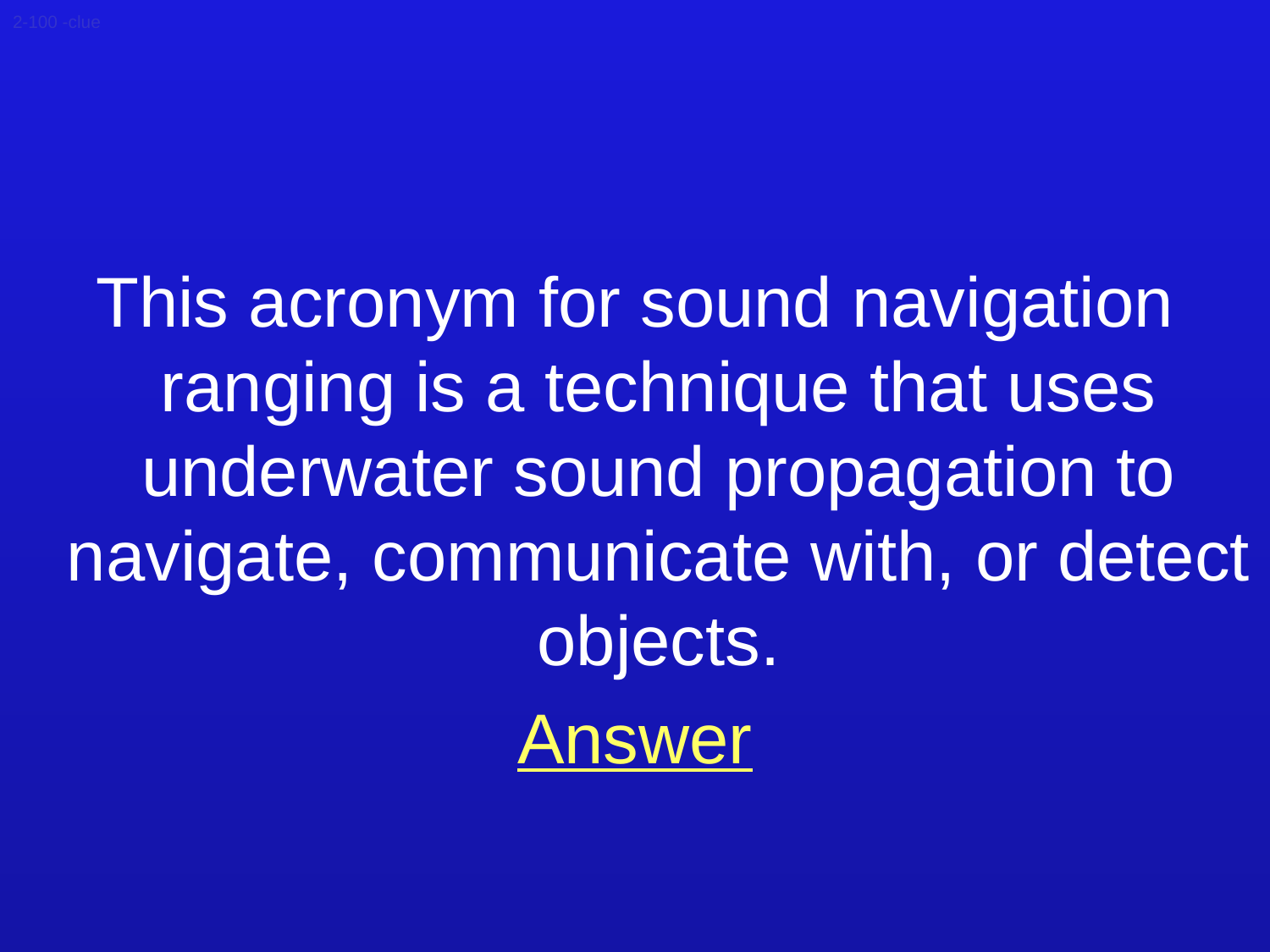

# 2-100 -clue
This acronym for sound navigation ranging is a technique that uses underwater sound propagation to navigate, communicate with, or detect objects.
Answer